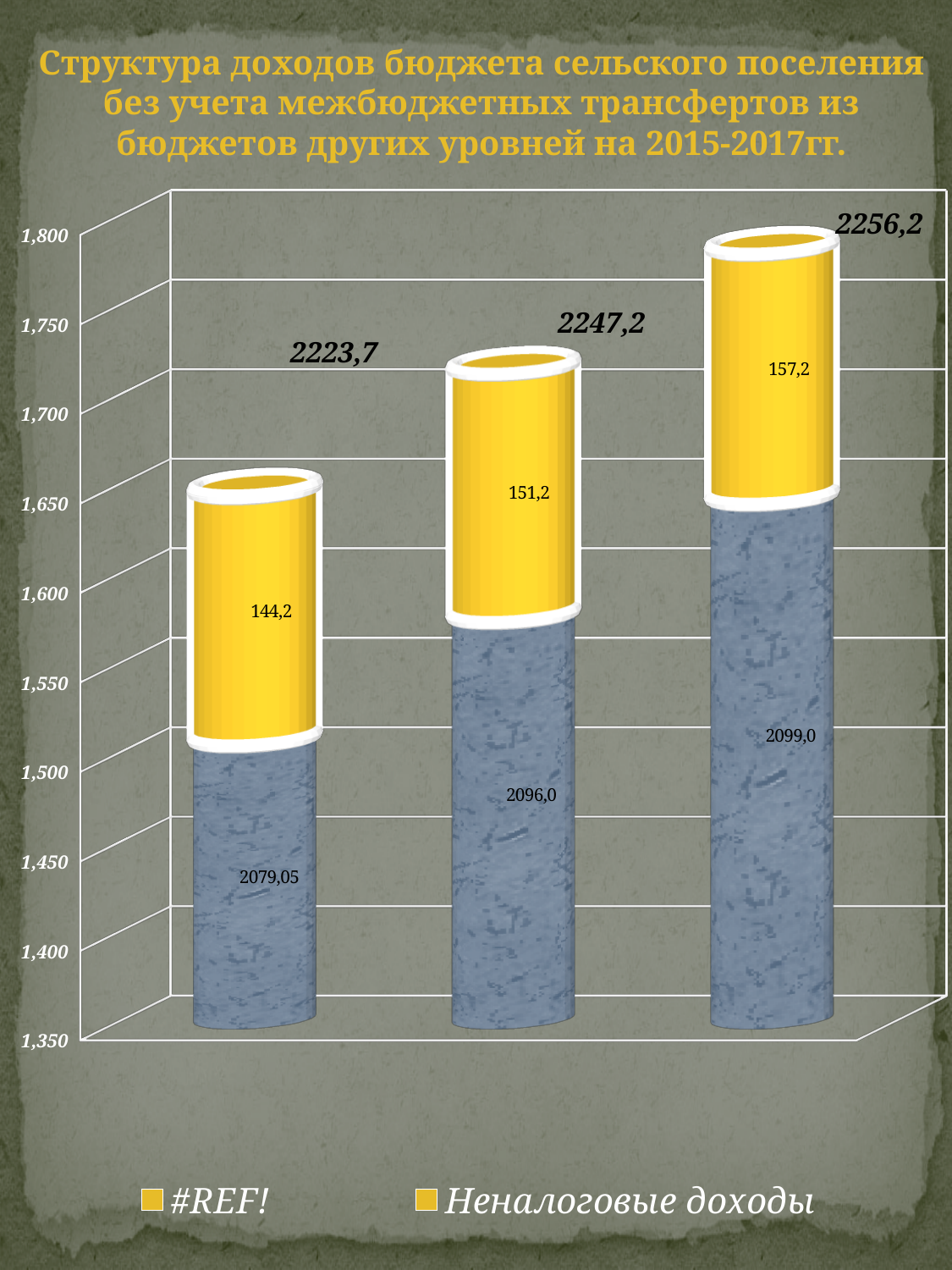

Структура доходов бюджета сельского поселения без учета межбюджетных трансфертов из бюджетов других уровней на 2015-2017гг.

[unsupported chart]